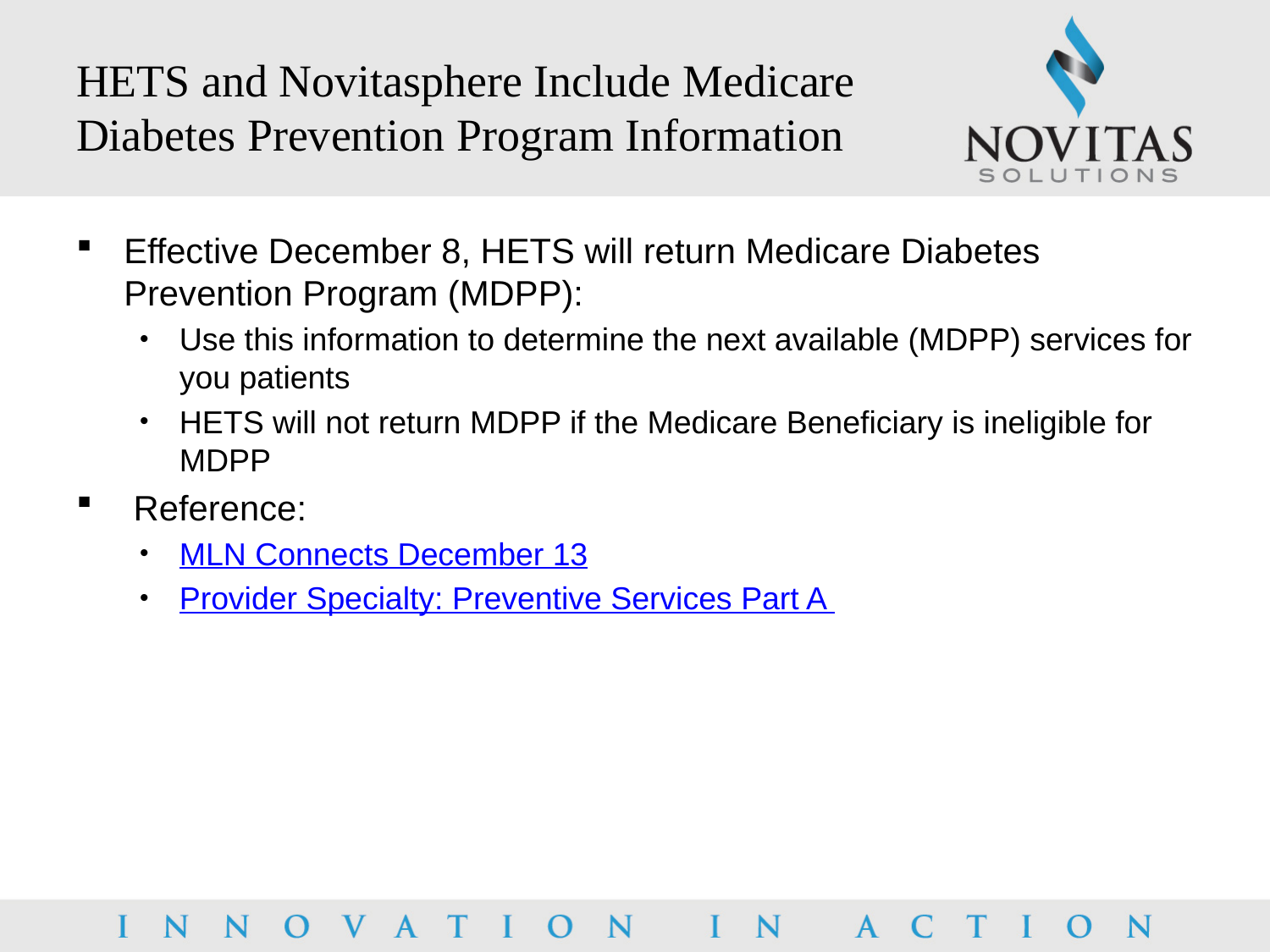

# HETS and Novitasphere Include Medicare Diabetes Prevention Program Information
Effective December 8, HETS will return Medicare Diabetes Prevention Program (MDPP):
Use this information to determine the next available (MDPP) services for you patients
HETS will not return MDPP if the Medicare Beneficiary is ineligible for MDPP
 Reference:
MLN Connects December 13
Provider Specialty: Preventive Services Part A